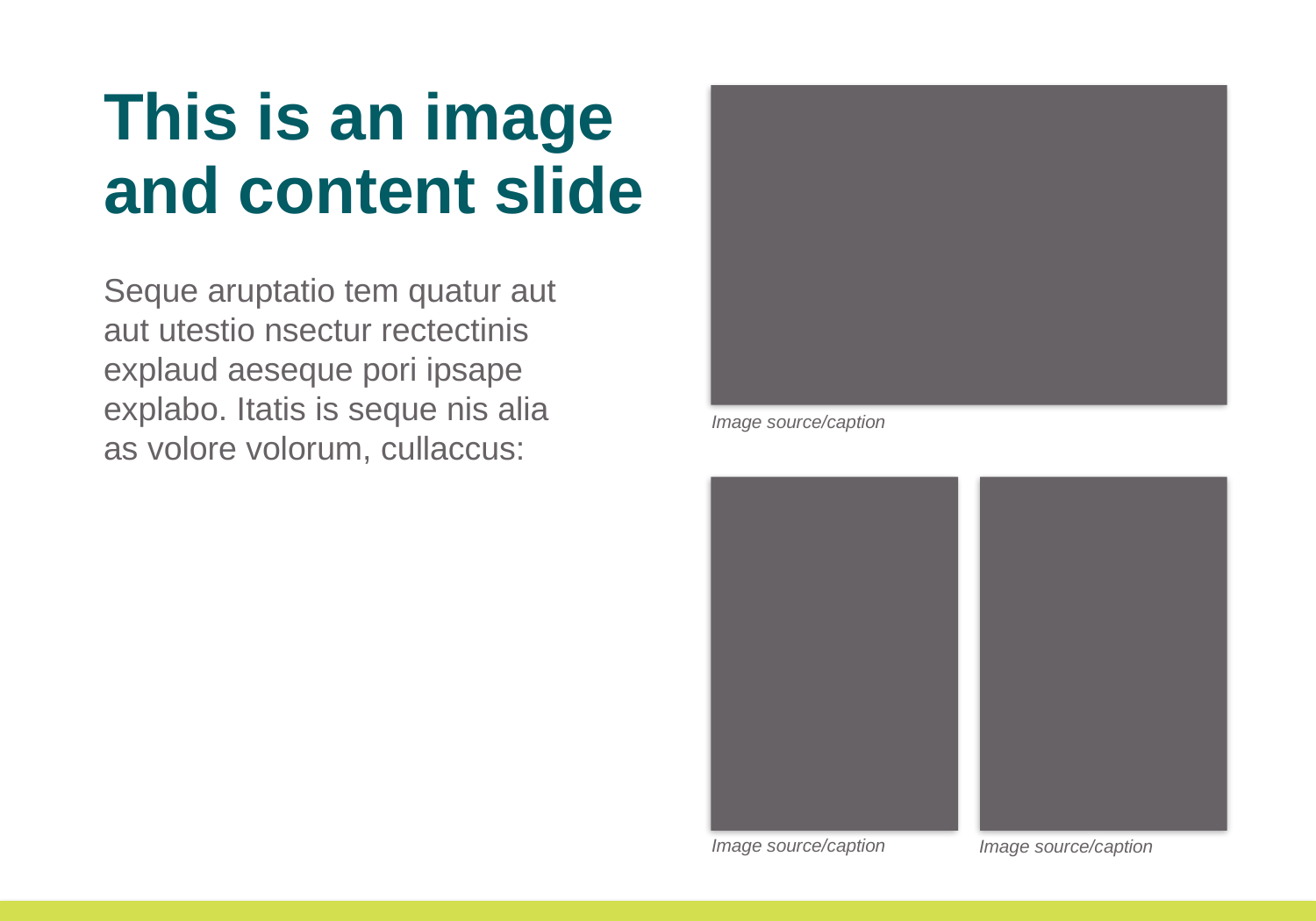

This is an image and content slide

Seque aruptatio tem quatur aut aut utestio nsectur rectectinis
explaud aeseque pori ipsape explabo. Itatis is seque nis alia
as volore volorum, cullaccus:

Image source/caption

Image source/caption
Image source/caption